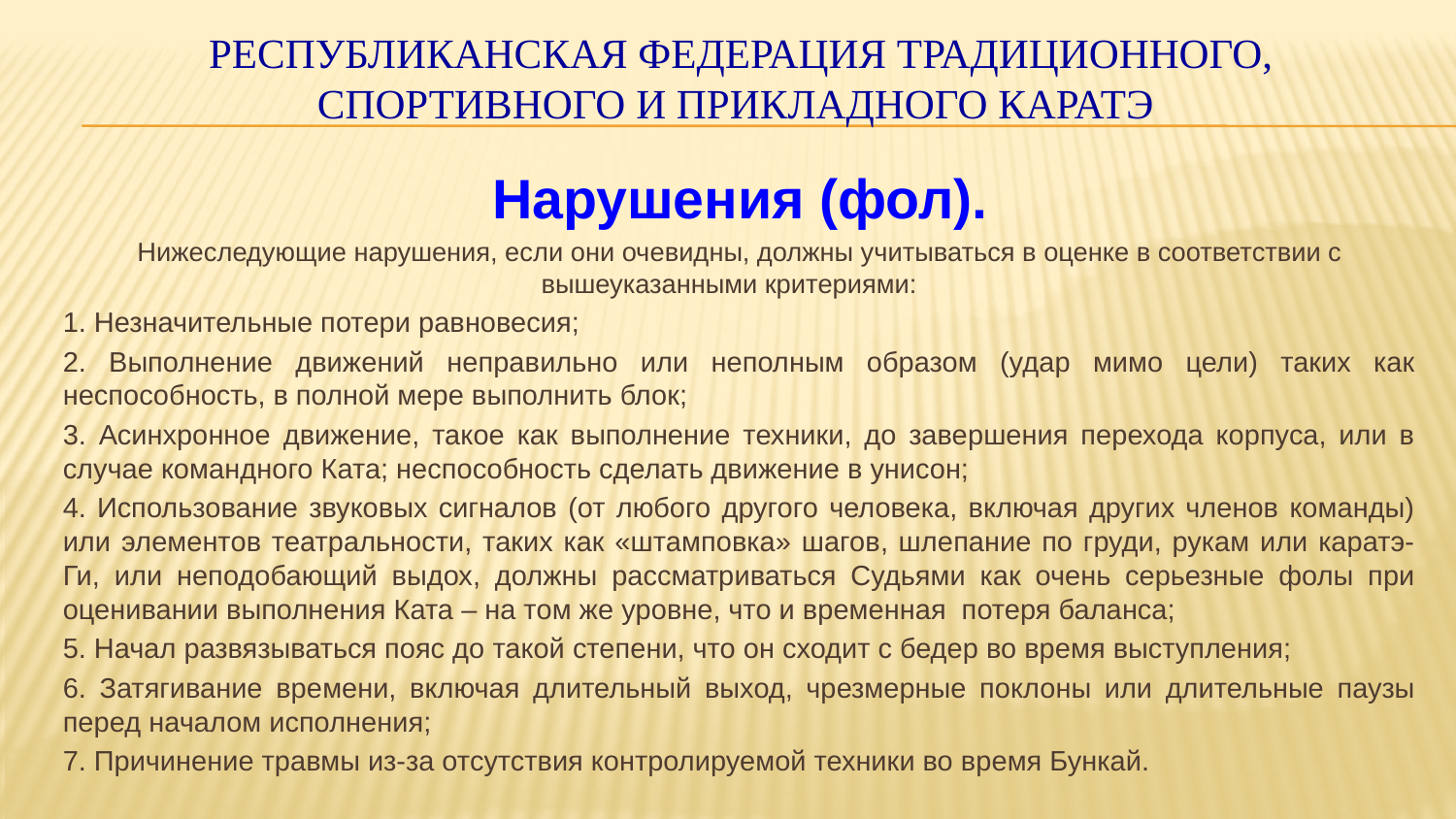

# РЕСПУБЛИКАНСКАЯ ФЕДЕРАЦИЯ ТРАДИЦИОННОГО, СПОРТИВНОГО И ПРИКЛАДНОГО КАРАТЭ
Нарушения (фол).
Нижеследующие нарушения, если они очевидны, должны учитываться в оценке в соответствии с вышеуказанными критериями:
1. Незначительные потери равновесия;
2. Выполнение движений неправильно или неполным образом (удар мимо цели) таких как неспособность, в полной мере выполнить блок;
3. Асинхронное движение, такое как выполнение техники, до завершения перехода корпуса, или в случае командного Ката; неспособность сделать движение в унисон;
4. Использование звуковых сигналов (от любого другого человека, включая других членов команды) или элементов театральности, таких как «штамповка» шагов, шлепание по груди, рукам или каратэ-Ги, или неподобающий выдох, должны рассматриваться Судьями как очень серьезные фолы при оценивании выполнения Ката – на том же уровне, что и временная  потеря баланса;
5. Начал развязываться пояс до такой степени, что он сходит с бедер во время выступления;
6. Затягивание времени, включая длительный выход, чрезмерные поклоны или длительные паузы перед началом исполнения;
7. Причинение травмы из-за отсутствия контролируемой техники во время Бункай.